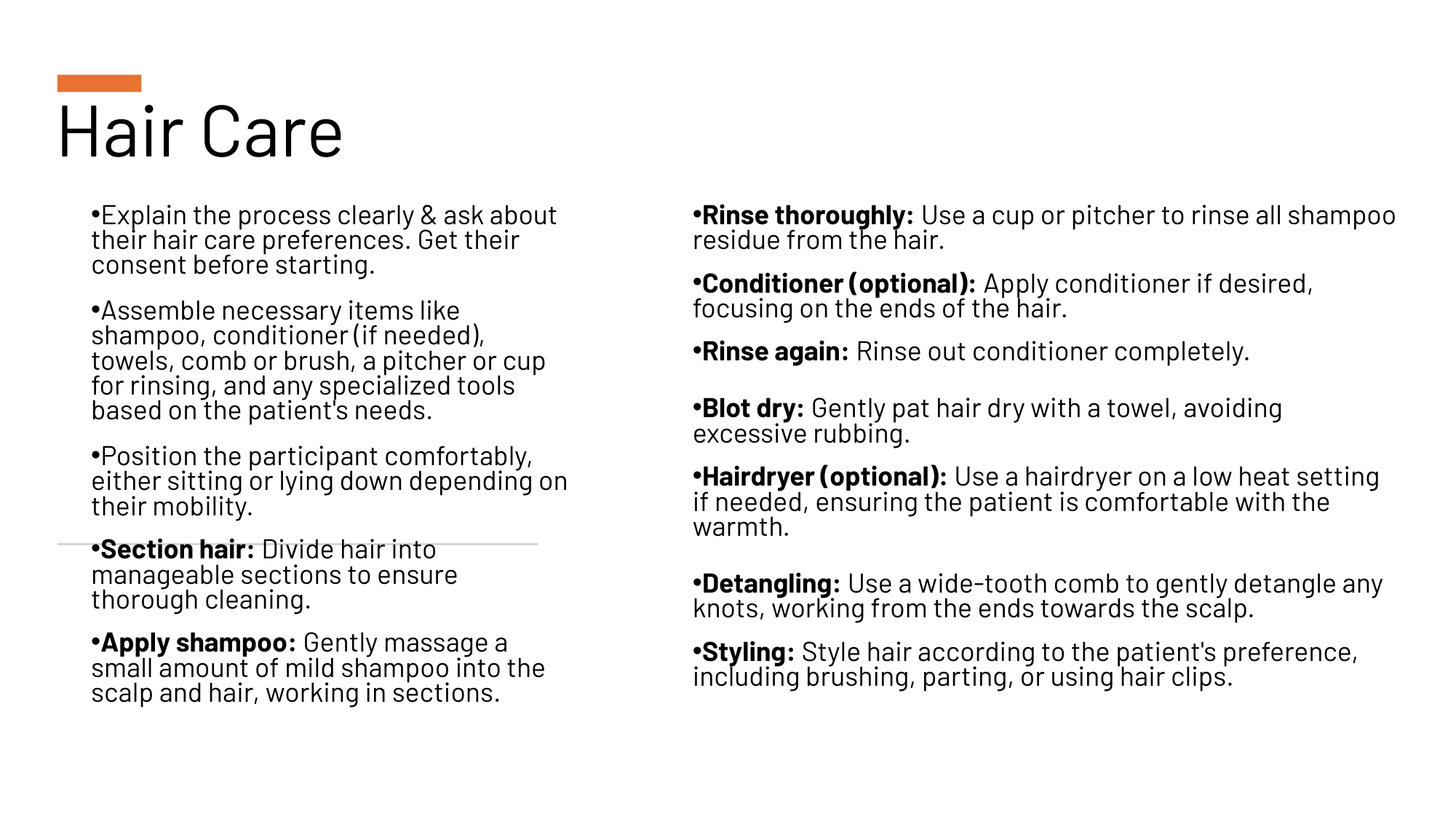

# Hair Care

Explain the process clearly & ask about their hair care preferences. Get their consent before starting.
Assemble necessary items like shampoo, conditioner (if needed), towels, comb or brush, a pitcher or cup for rinsing, and any specialized tools based on the patient's needs.
Position the participant comfortably, either sitting or lying down depending on their mobility.
Section hair: Divide hair into manageable sections to ensure thorough cleaning.
Apply shampoo: Gently massage a small amount of mild shampoo into the scalp and hair, working in sections.
Rinse thoroughly: Use a cup or pitcher to rinse all shampoo residue from the hair.
Conditioner (optional): Apply conditioner if desired, focusing on the ends of the hair.
Rinse again: Rinse out conditioner completely.
Blot dry: Gently pat hair dry with a towel, avoiding excessive rubbing.
Hairdryer (optional): Use a hairdryer on a low heat setting if needed, ensuring the patient is comfortable with the warmth.
Detangling: Use a wide-tooth comb to gently detangle any knots, working from the ends towards the scalp.
Styling: Style hair according to the patient's preference, including brushing, parting, or using hair clips.